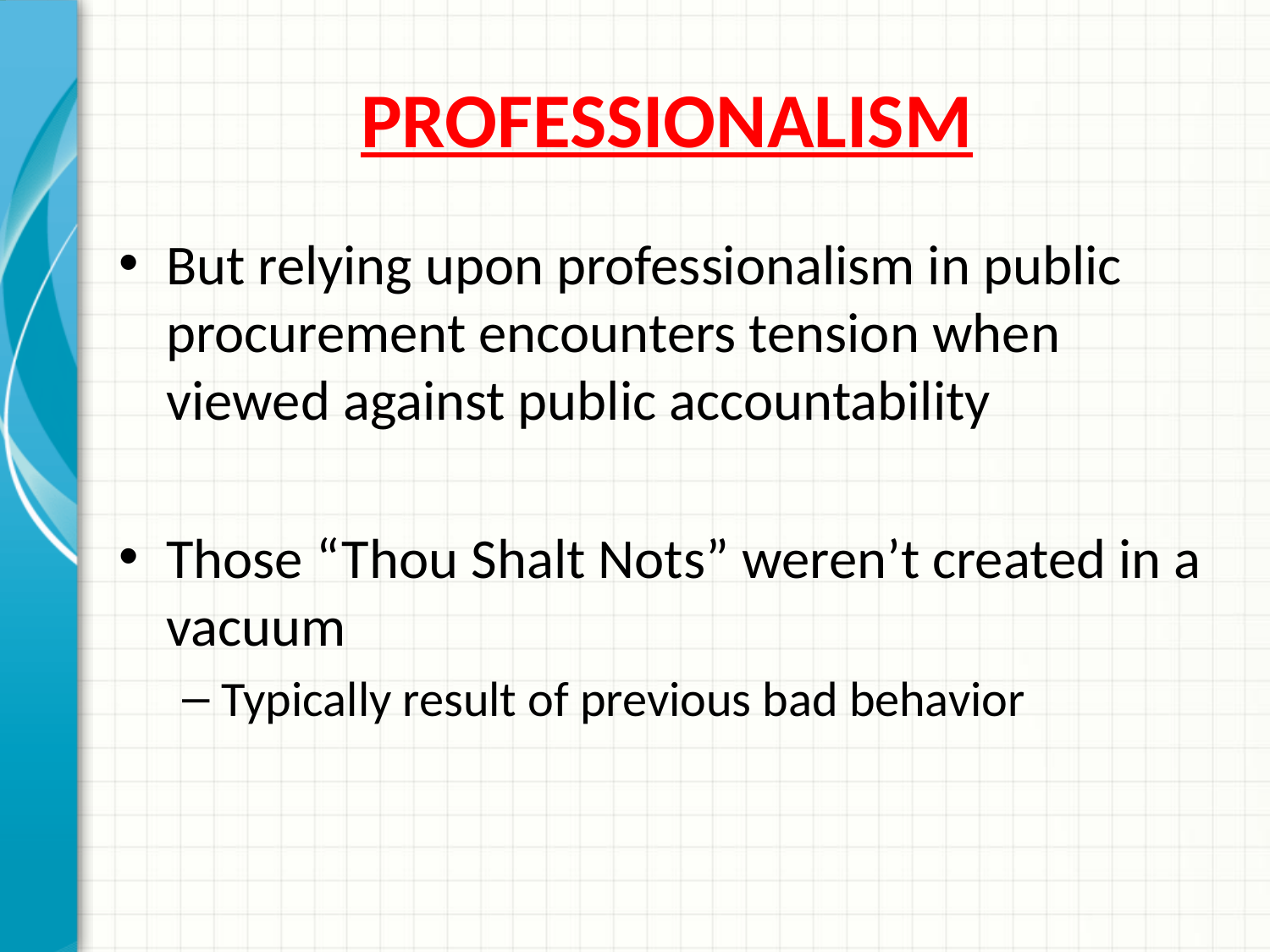

# PROFESSIONALISM
But relying upon professionalism in public procurement encounters tension when viewed against public accountability

Those “Thou Shalt Nots” weren’t created in a vacuum
Typically result of previous bad behavior